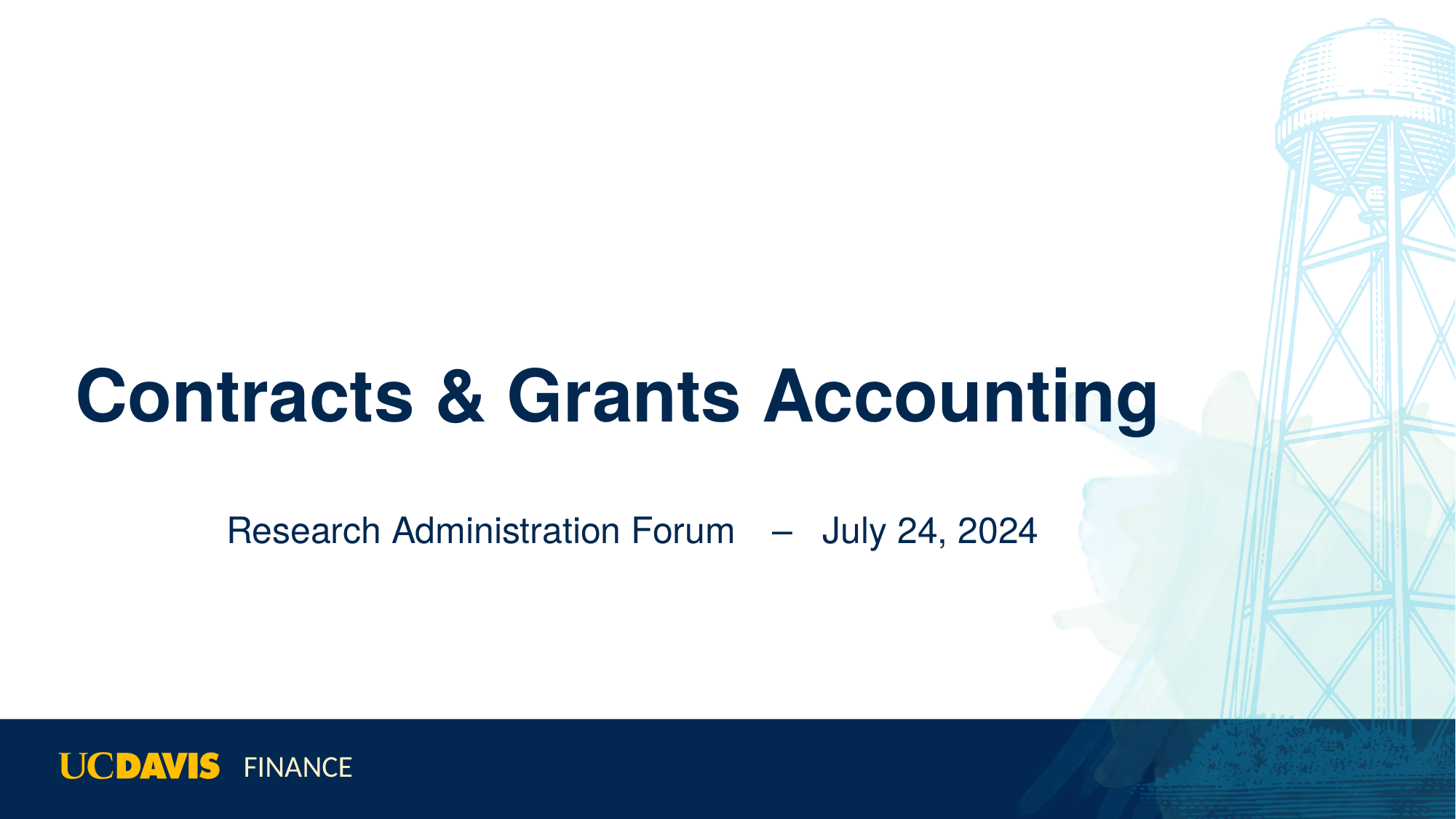

Contracts & Grants Accounting
Research Administration Forum	–   July 24, 2024
Finance